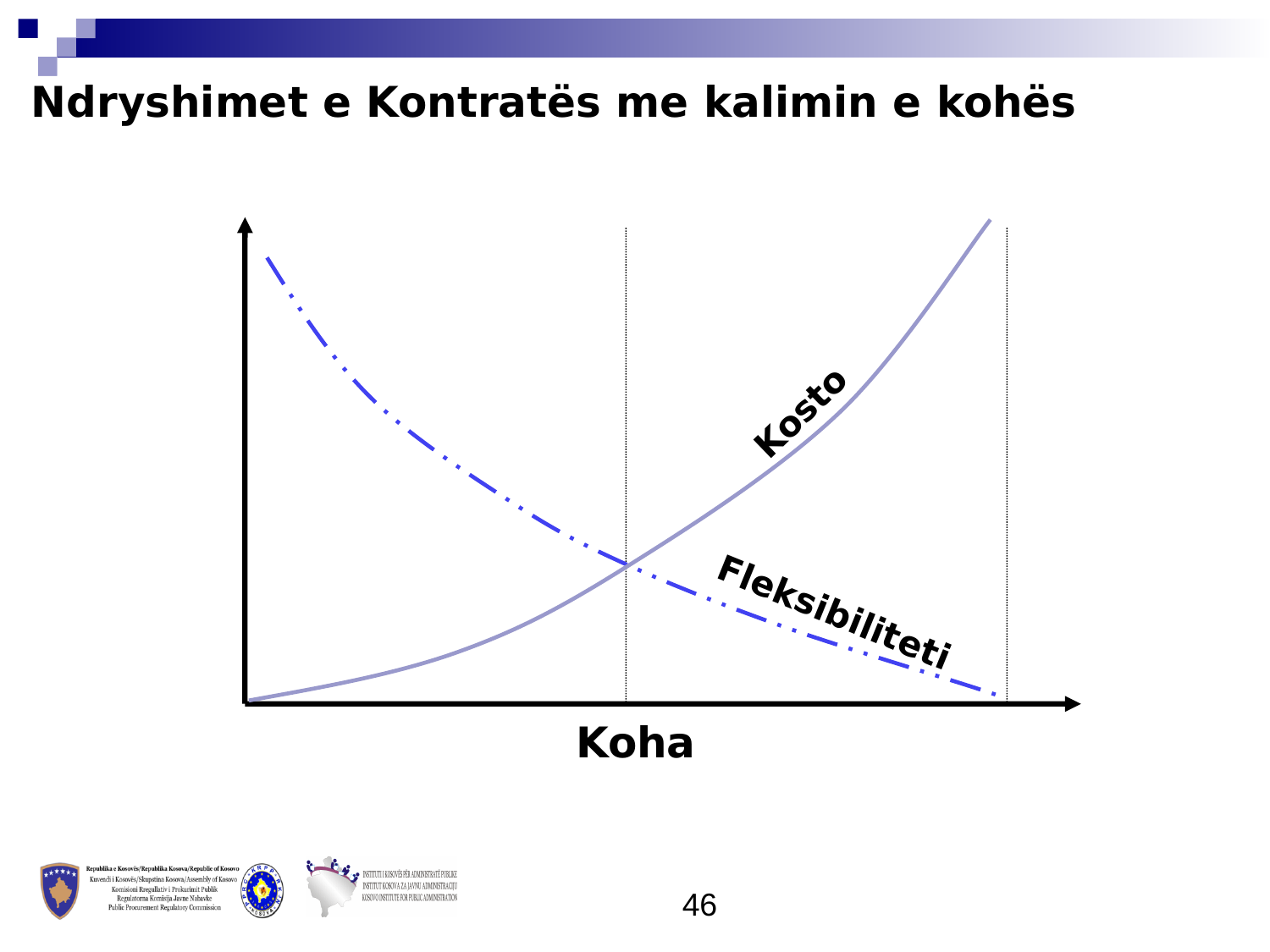

Ndryshimet e Kontratës me kalimin e kohës

Kosto
Fleksibiliteti

Koha